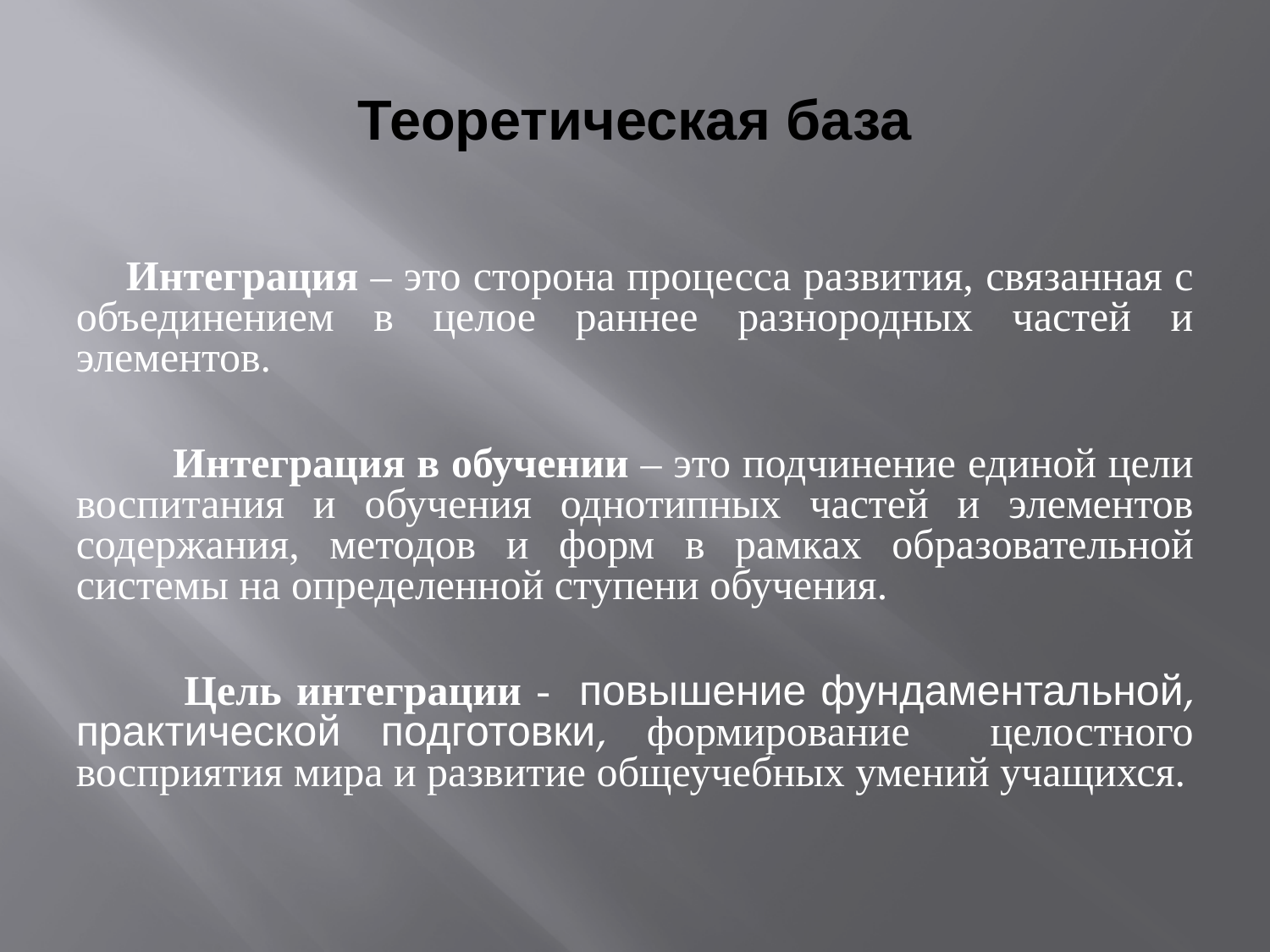

# Теоретическая база
Интеграция – это сторона процесса развития, связанная с объединением в целое раннее разнородных частей и элементов.

    Интеграция в обучении – это подчинение единой цели воспитания и обучения однотипных частей и элементов содержания, методов и форм в рамках образовательной системы на определенной ступени обучения.

    Цель интеграции -  повышение фундаментальной, практической подготовки, формирование  целостного восприятия мира и развитие общеучебных умений учащихся.